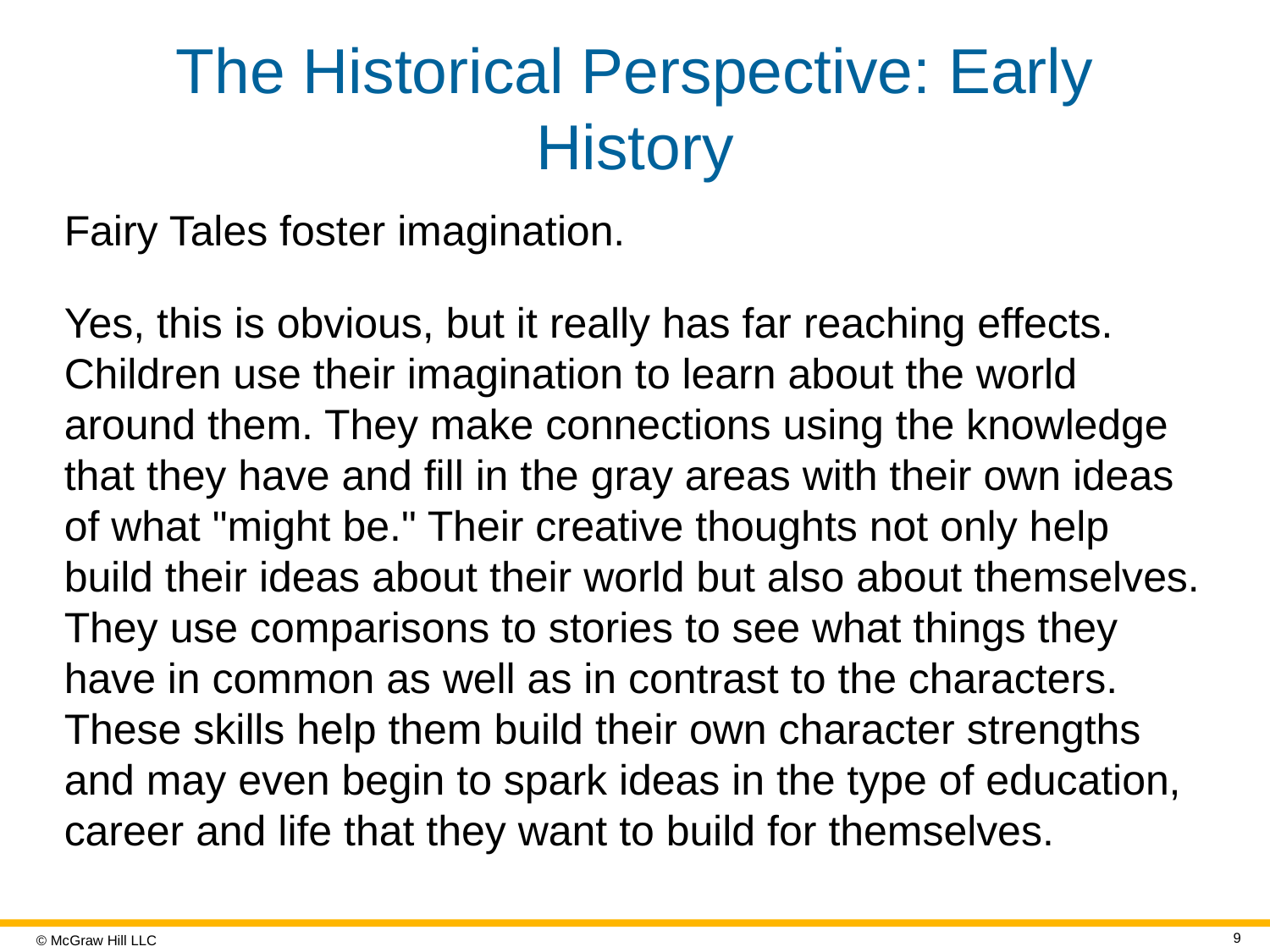

# The Historical Perspective: Early History
Fairy Tales foster imagination.
Yes, this is obvious, but it really has far reaching effects. Children use their imagination to learn about the world around them. They make connections using the knowledge that they have and fill in the gray areas with their own ideas of what "might be." Their creative thoughts not only help build their ideas about their world but also about themselves. They use comparisons to stories to see what things they have in common as well as in contrast to the characters. These skills help them build their own character strengths and may even begin to spark ideas in the type of education, career and life that they want to build for themselves.
9